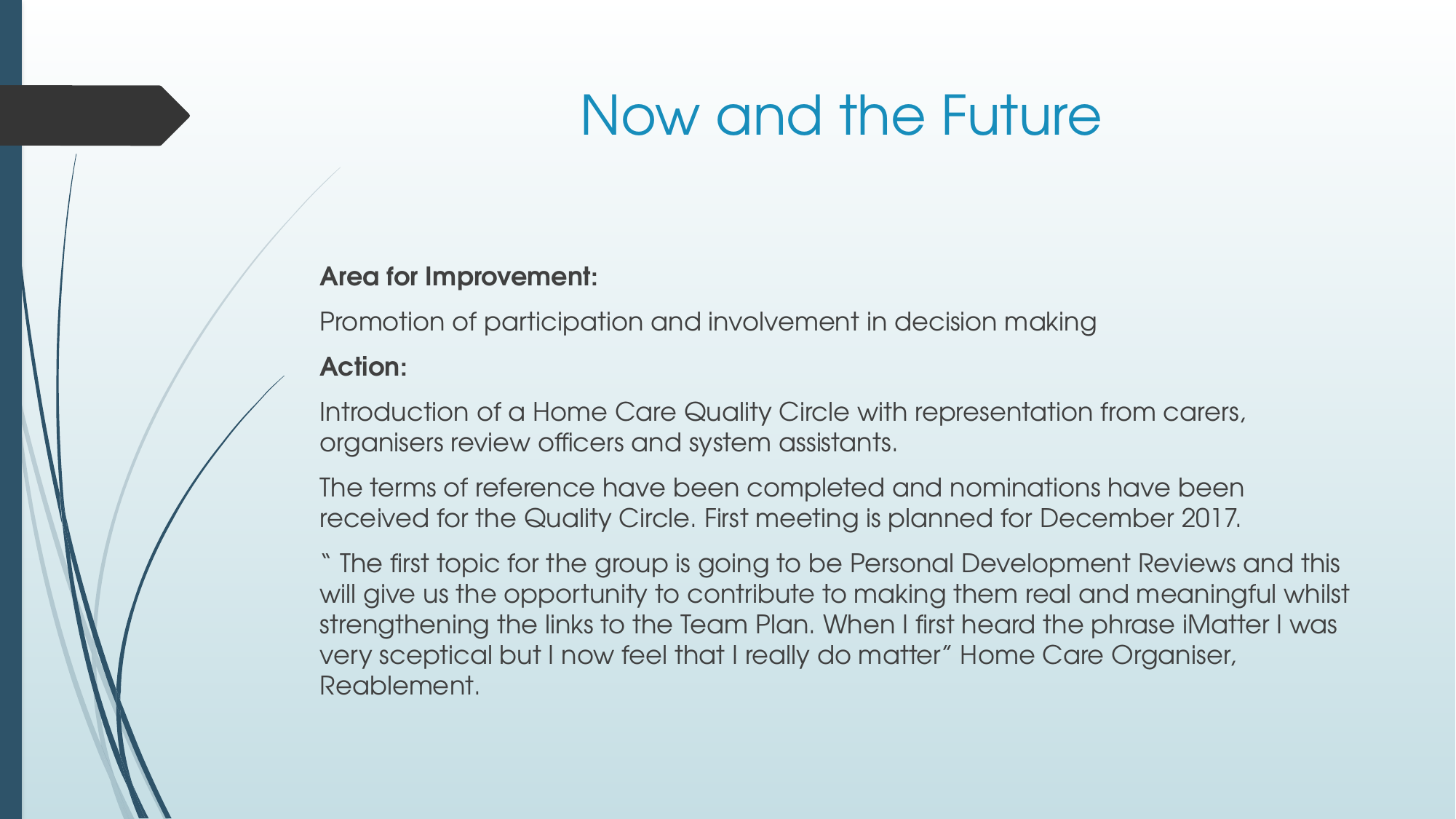

# Now and the Future
Area for Improvement:
Promotion of participation and involvement in decision making
Action:
Introduction of a Home Care Quality Circle with representation from carers, organisers review officers and system assistants.
The terms of reference have been completed and nominations have been received for the Quality Circle. First meeting is planned for December 2017.
“ The first topic for the group is going to be Personal Development Reviews and this will give us the opportunity to contribute to making them real and meaningful whilst strengthening the links to the Team Plan. When I first heard the phrase iMatter I was very sceptical but I now feel that I really do matter” Home Care Organiser, Reablement.